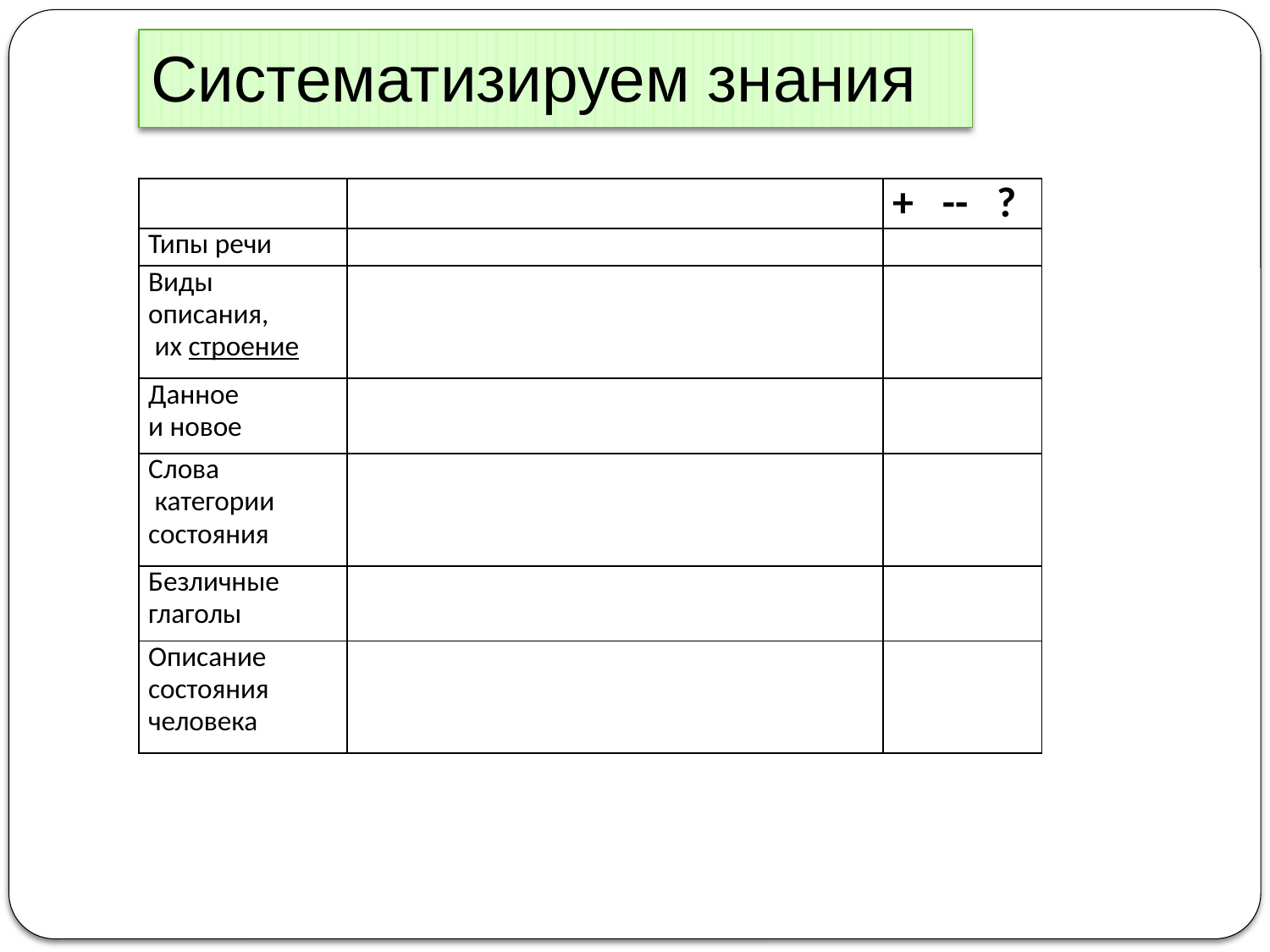

# Систематизируем знания
|  |  | + -- ? |
| --- | --- | --- |
| Типы речи |  |  |
| Виды описания, их строение |  |  |
| Данное и новое |  |  |
| Слова категории состояния |  |  |
| Безличные глаголы |  |  |
| Описание состояния человека |  |  |